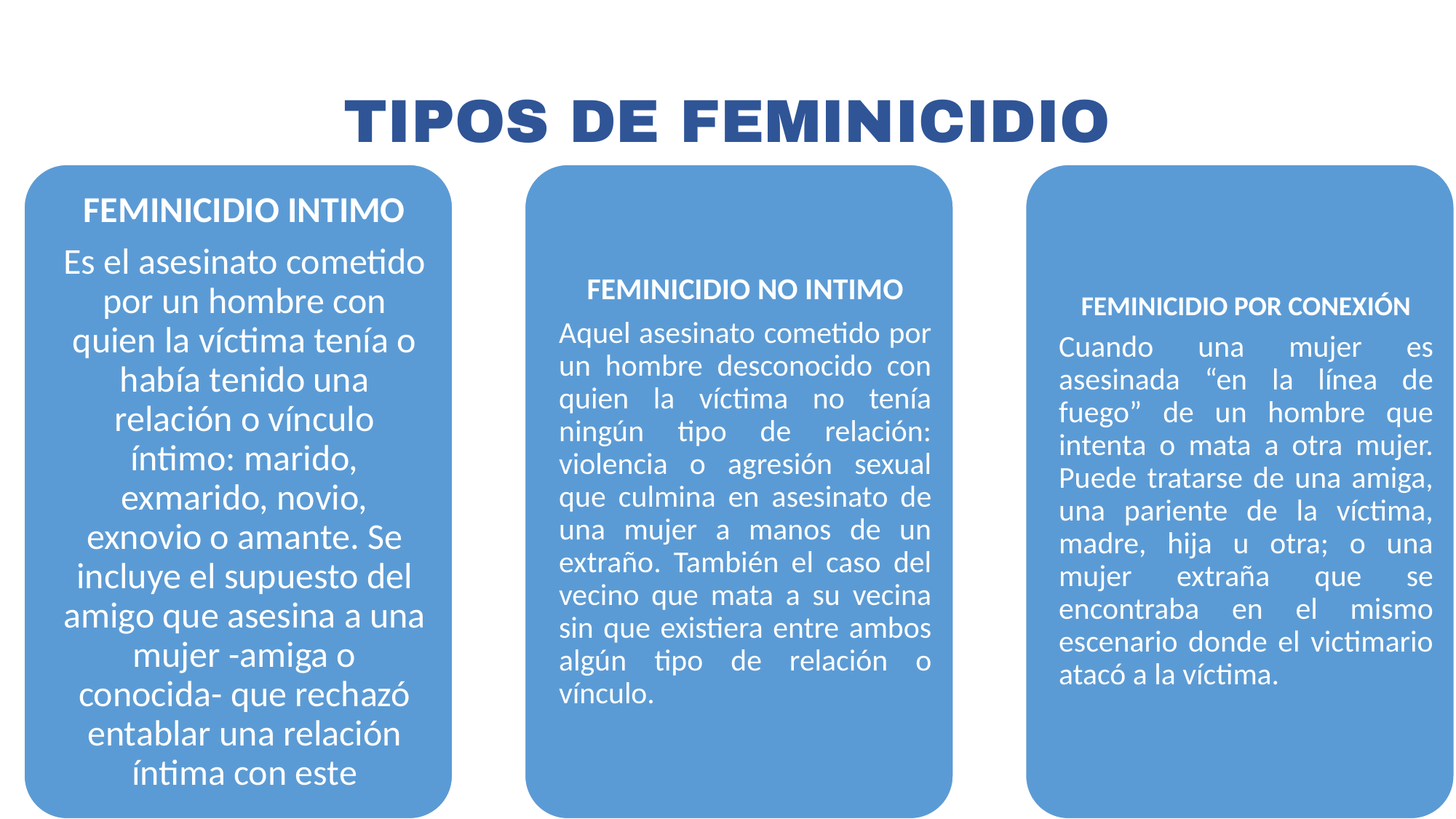

# TIPOS DE FEMINICIDIO
FEMINICIDIO INTIMO
Es el asesinato cometido por un hombre con quien la víctima tenía o había tenido una relación o vínculo íntimo: marido, exmarido, novio, exnovio o amante. Se incluye el supuesto del amigo que asesina a una mujer -amiga o conocida- que rechazó entablar una relación íntima con este
FEMINICIDIO NO INTIMO
Aquel asesinato cometido por un hombre desconocido con quien la víctima no tenía ningún tipo de relación: violencia o agresión sexual que culmina en asesinato de una mujer a manos de un extraño. También el caso del vecino que mata a su vecina sin que existiera entre ambos algún tipo de relación o vínculo.
FEMINICIDIO POR CONEXIÓN
Cuando una mujer es asesinada “en la línea de fuego” de un hombre que intenta o mata a otra mujer. Puede tratarse de una amiga, una pariente de la víctima, madre, hija u otra; o una mujer extraña que se encontraba en el mismo escenario donde el victimario atacó a la víctima.